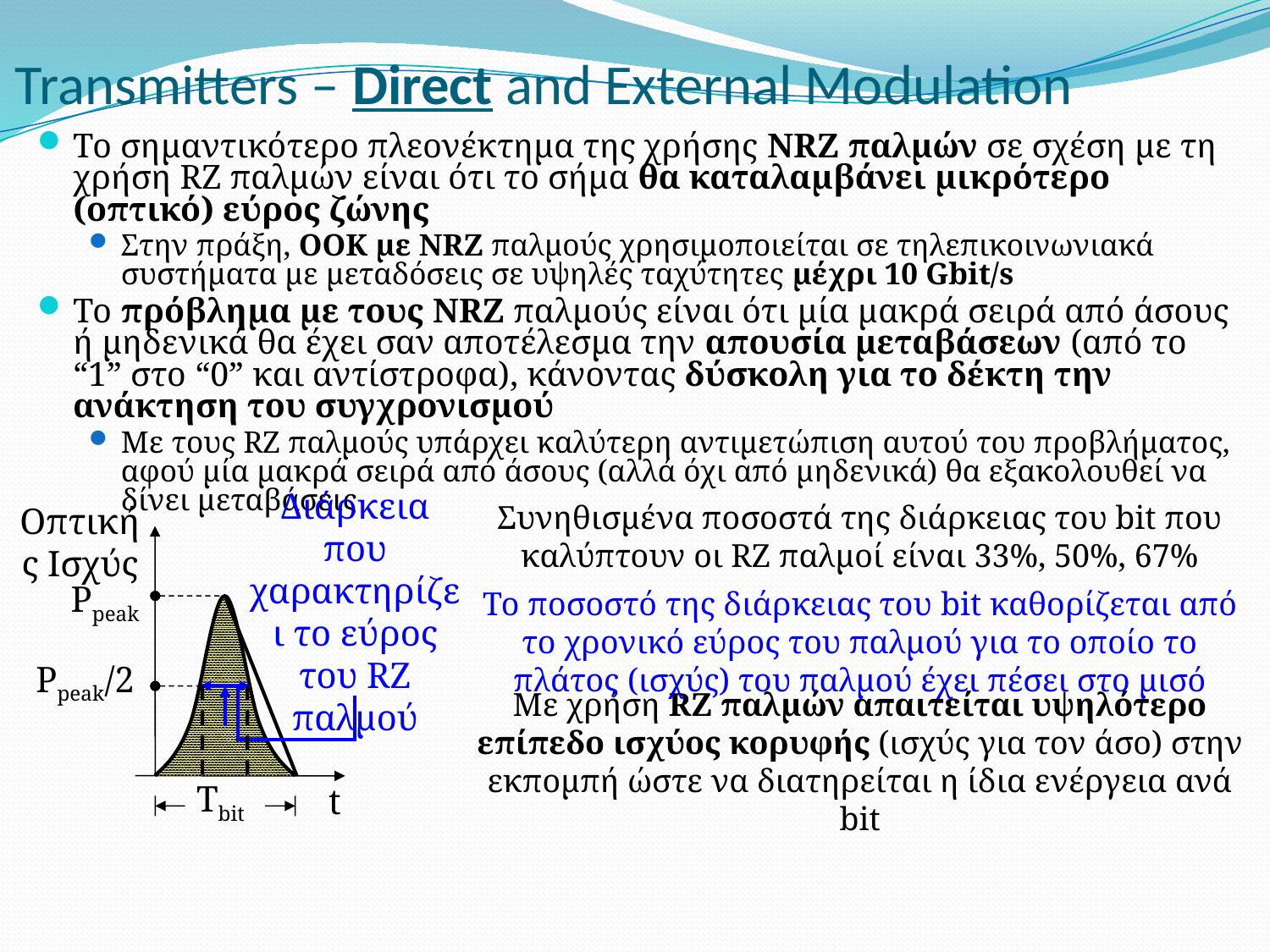

# Transmitters – Direct and External Modulation
Το σημαντικότερο πλεονέκτημα της χρήσης NRZ παλμών σε σχέση με τη χρήση RZ παλμών είναι ότι το σήμα θα καταλαμβάνει μικρότερο (οπτικό) εύρος ζώνης
Στην πράξη, OOK με NRZ παλμούς χρησιμοποιείται σε τηλεπικοινωνιακά συστήματα με μεταδόσεις σε υψηλές ταχύτητες μέχρι 10 Gbit/s
Το πρόβλημα με τους NRZ παλμούς είναι ότι μία μακρά σειρά από άσους ή μηδενικά θα έχει σαν αποτέλεσμα την απουσία μεταβάσεων (από το “1” στο “0” και αντίστροφα), κάνοντας δύσκολη για το δέκτη την ανάκτηση του συγχρονισμού
Με τους RZ παλμούς υπάρχει καλύτερη αντιμετώπιση αυτού του προβλήματος, αφού μία μακρά σειρά από άσους (αλλά όχι από μηδενικά) θα εξακολουθεί να δίνει μεταβάσεις
Συνηθισμένα ποσοστά της διάρκειας του bit που καλύπτουν οι RZ παλμοί είναι 33%, 50%, 67%
Οπτικής Ισχύς

Διάρκεια που χαρακτηρίζει το εύρος του RZ παλμού
Το ποσοστό της διάρκειας του bit καθορίζεται από το χρονικό εύρος του παλμού για το οποίο το πλάτος (ισχύς) του παλμού έχει πέσει στο μισό
Ppeak

Ppeak/2

Με χρήση RZ παλμών απαιτείται υψηλότερο επίπεδο ισχύος κορυφής (ισχύς για τον άσο) στην εκπομπή ώστε να διατηρείται η ίδια ενέργεια ανά bit

t
Tbit